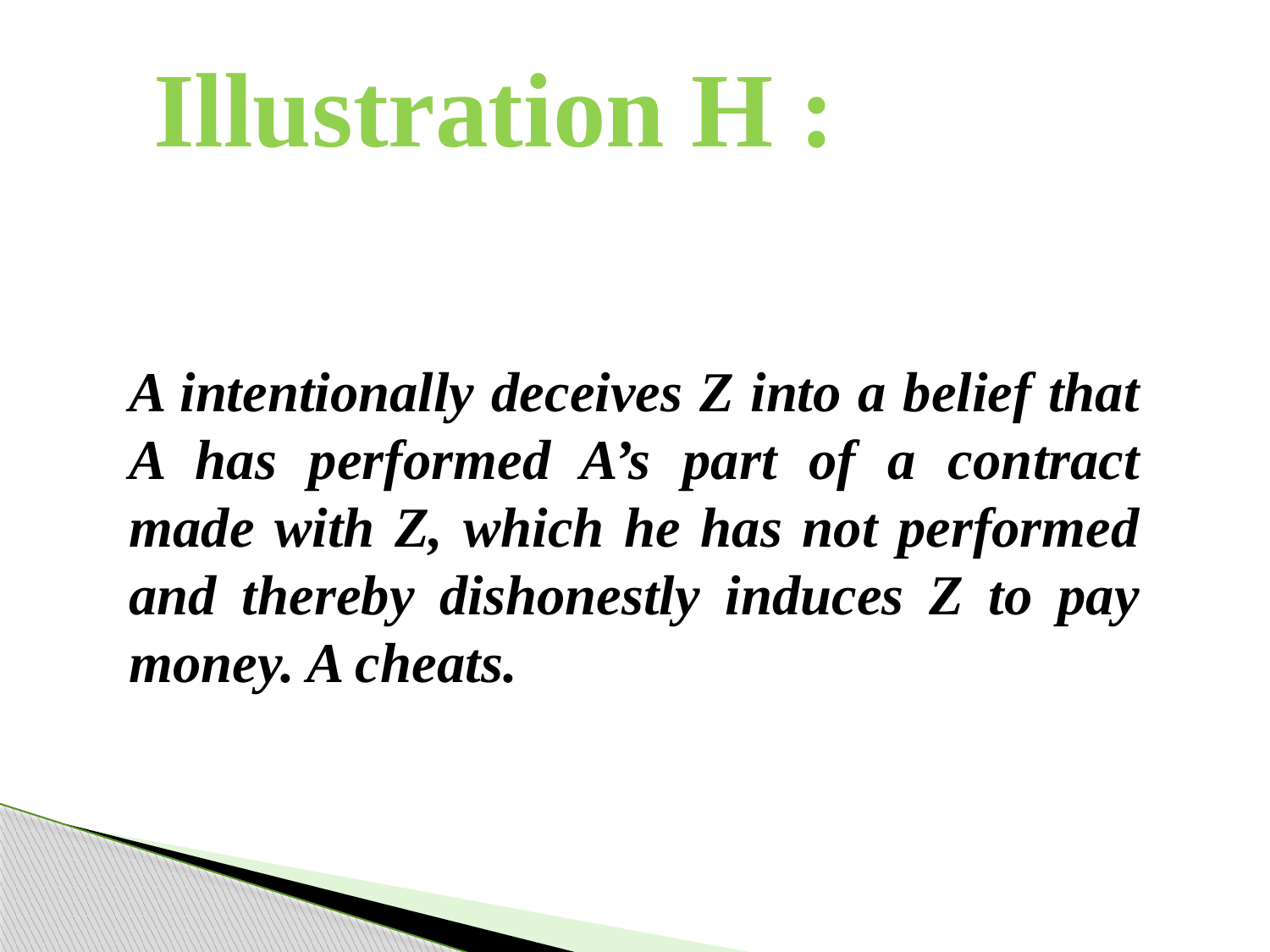

Illustration H :
A intentionally deceives Z into a belief that A has performed A’s part of a contract made with Z, which he has not performed and thereby dishonestly induces Z to pay money. A cheats.